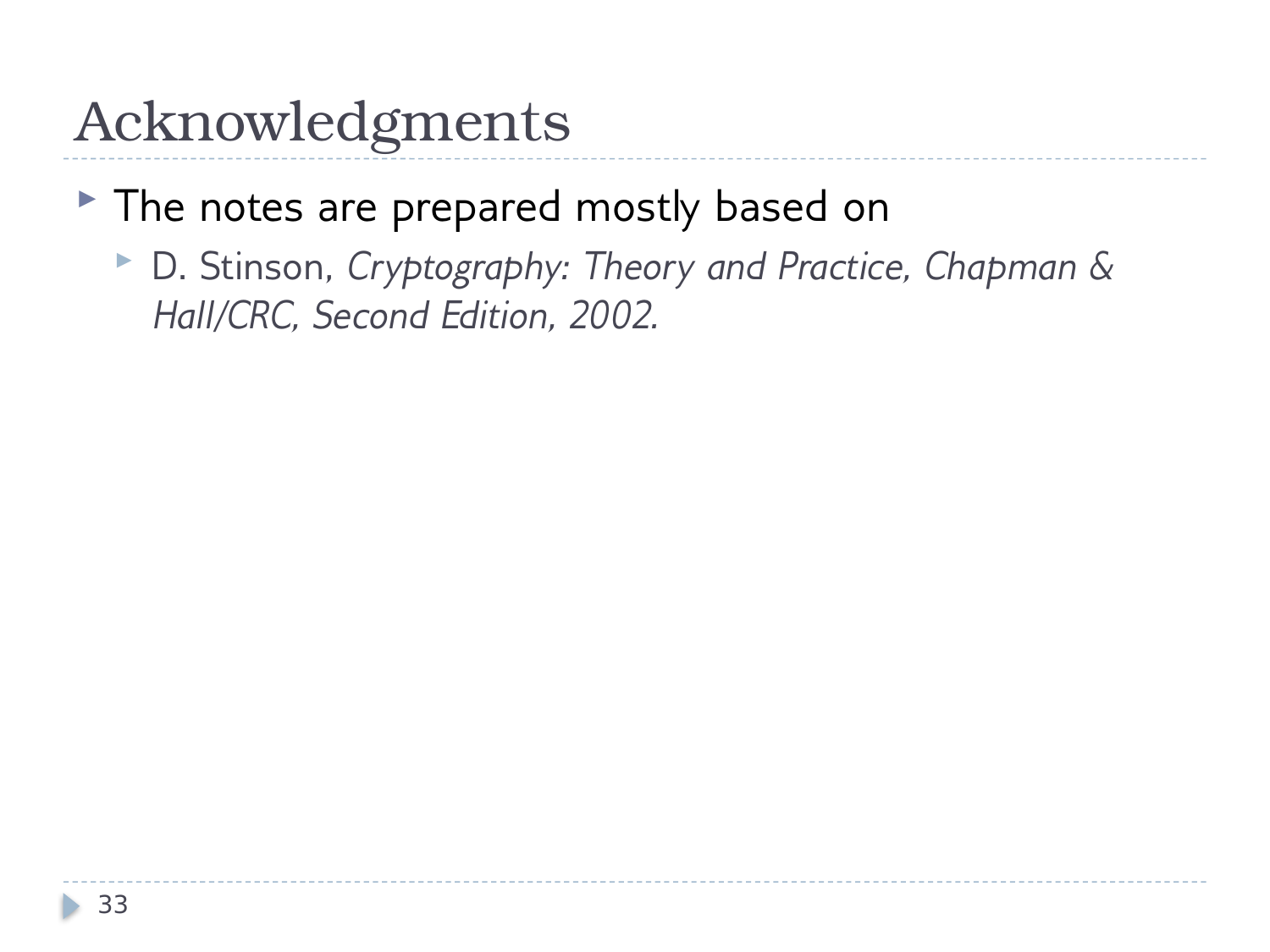

# Acknowledgments
The notes are prepared mostly based on
D. Stinson, Cryptography: Theory and Practice, Chapman & Hall/CRC, Second Edition, 2002.
33